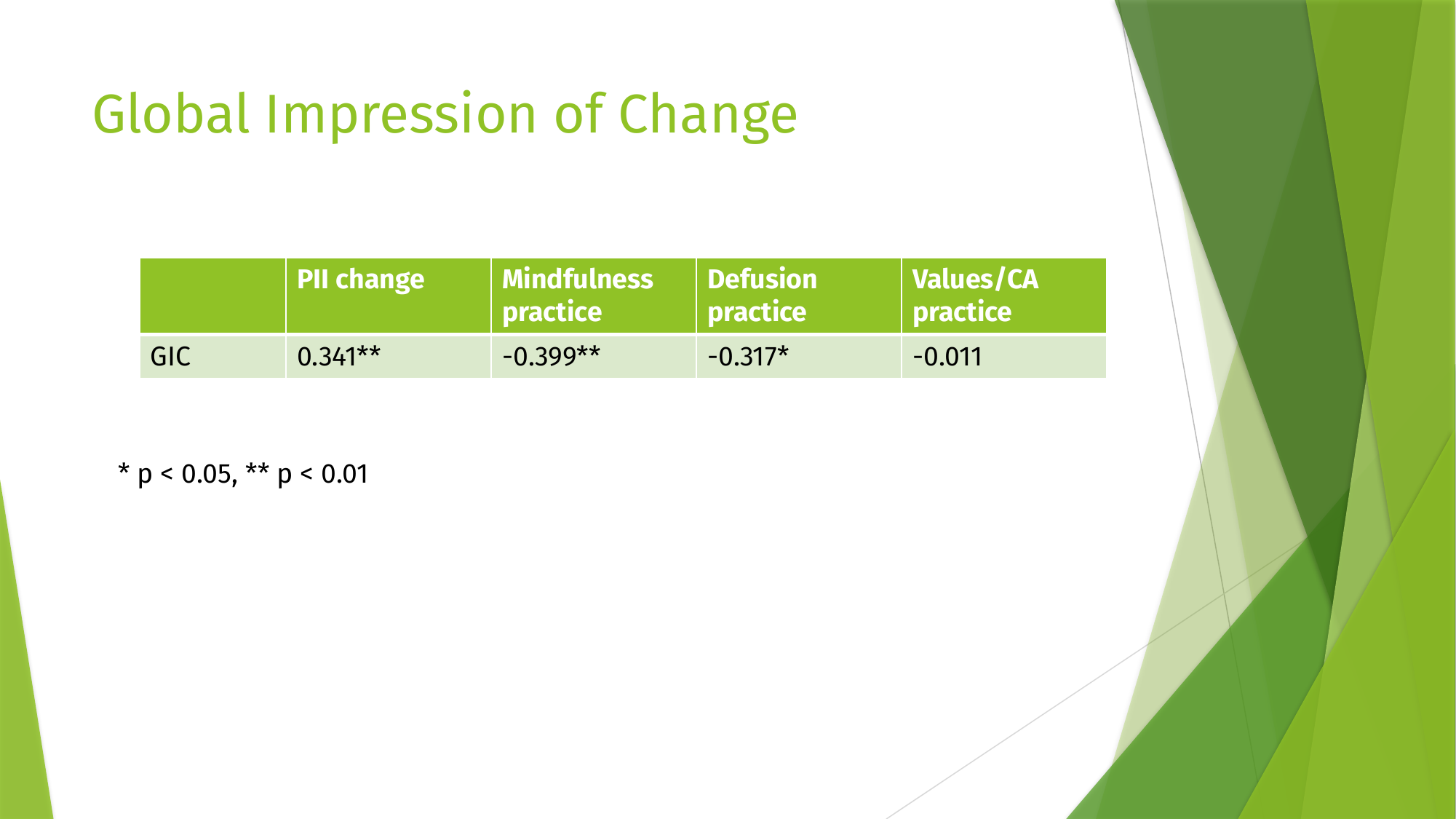

# Global Impression of Change
|  | PII change | Mindfulness practice | Defusion practice | Values/CA practice |
| --- | --- | --- | --- | --- |
| GIC | 0.341\*\* | -0.399\*\* | -0.317\* | -0.011 |
* p < 0.05, ** p < 0.01